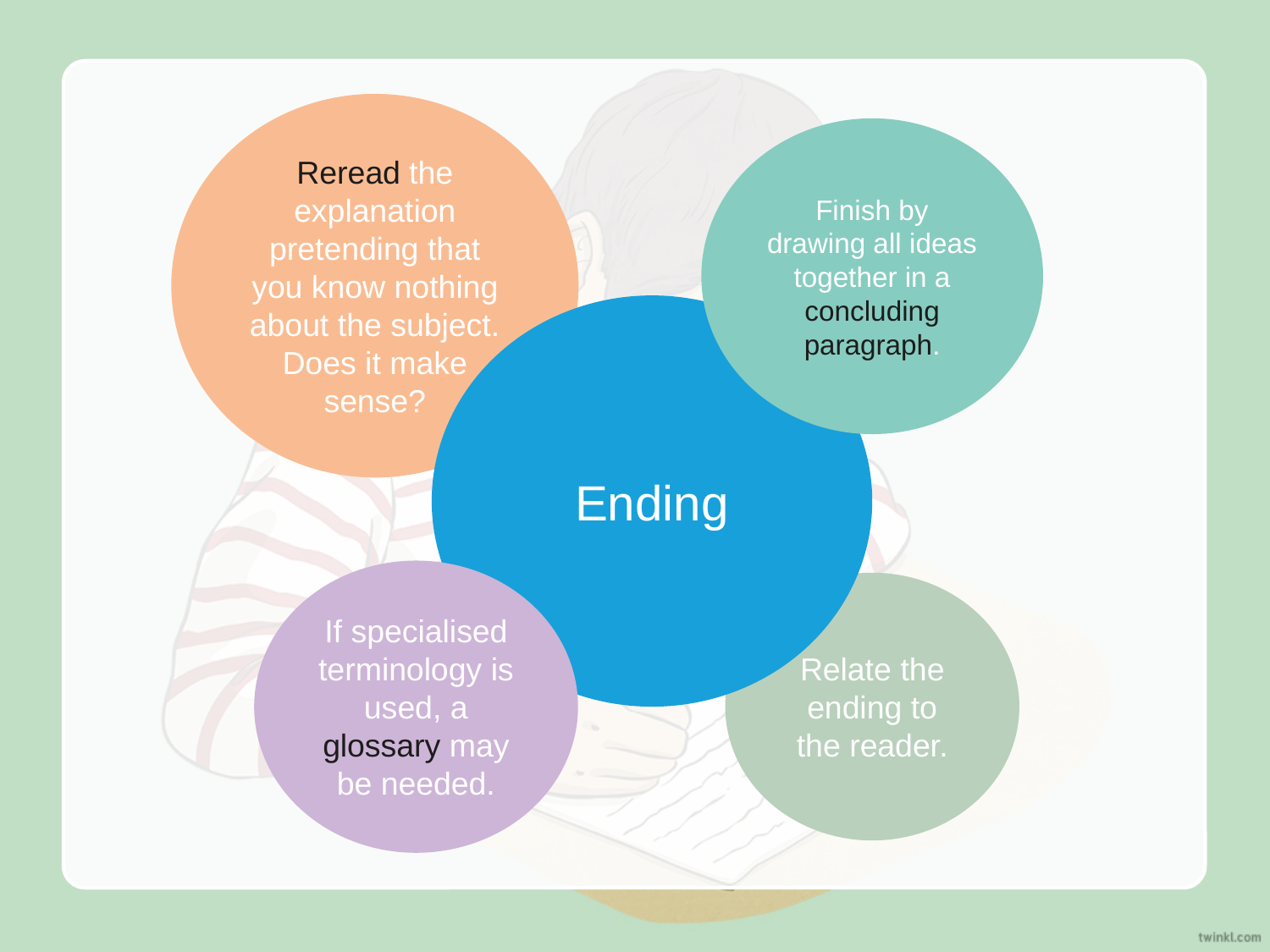

Reread the explanation pretending that you know nothing about the subject. Does it make sense?
Finish by drawing all ideas together in a concluding paragraph.
Ending
If specialised terminology is used, a glossary may be needed.
Relate the ending to the reader.